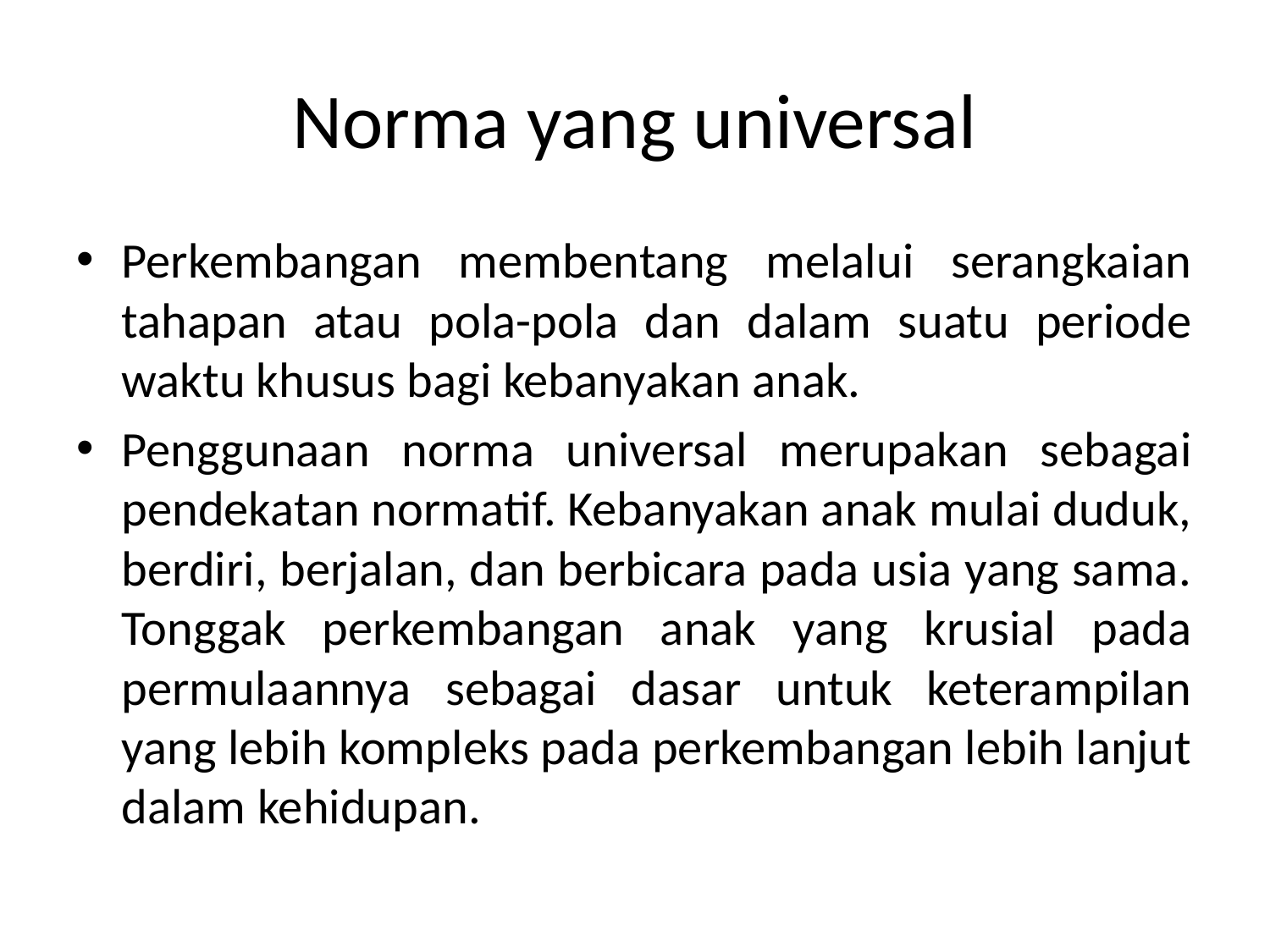

# Norma yang universal
Perkembangan membentang melalui serangkaian tahapan atau pola-pola dan dalam suatu periode waktu khusus bagi kebanyakan anak.
Penggunaan norma universal merupakan sebagai pendekatan normatif. Kebanyakan anak mulai duduk, berdiri, berjalan, dan berbicara pada usia yang sama. Tonggak perkembangan anak yang krusial pada permulaannya sebagai dasar untuk keterampilan yang lebih kompleks pada perkembangan lebih lanjut dalam kehidupan.